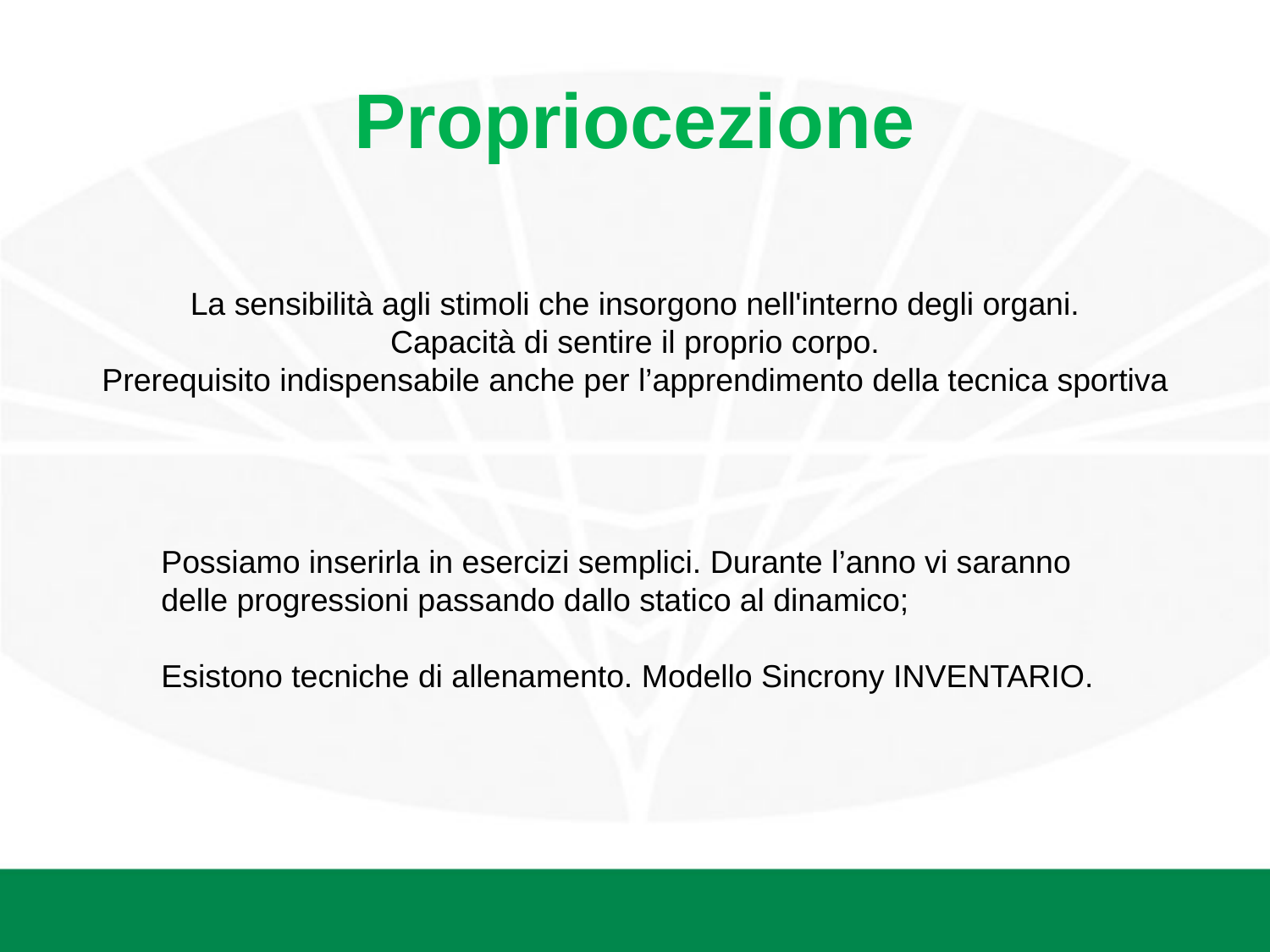

# Propriocezione
La sensibilità agli stimoli che insorgono nell'interno degli organi.
Capacità di sentire il proprio corpo.
Prerequisito indispensabile anche per l’apprendimento della tecnica sportiva
Possiamo inserirla in esercizi semplici. Durante l’anno vi saranno delle progressioni passando dallo statico al dinamico;

Esistono tecniche di allenamento. Modello Sincrony INVENTARIO.